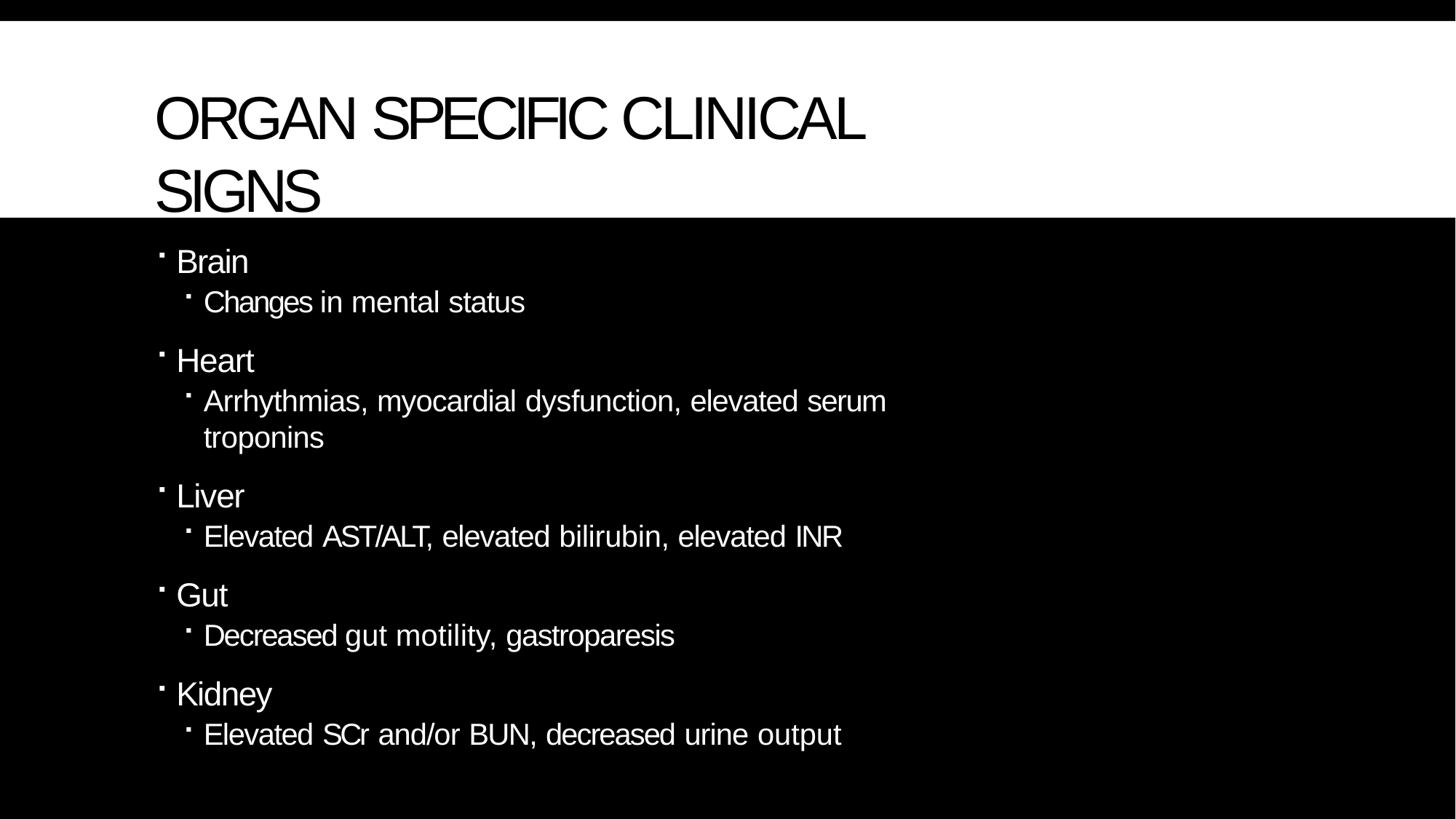

# ORGAN SPECIFIC CLINICAL SIGNS
Brain
Changes in mental status
Heart
Arrhythmias, myocardial dysfunction, elevated serum troponins
Liver
Elevated AST/ALT, elevated bilirubin, elevated INR
Gut
Decreased gut motility, gastroparesis
Kidney
Elevated SCr and/or BUN, decreased urine output